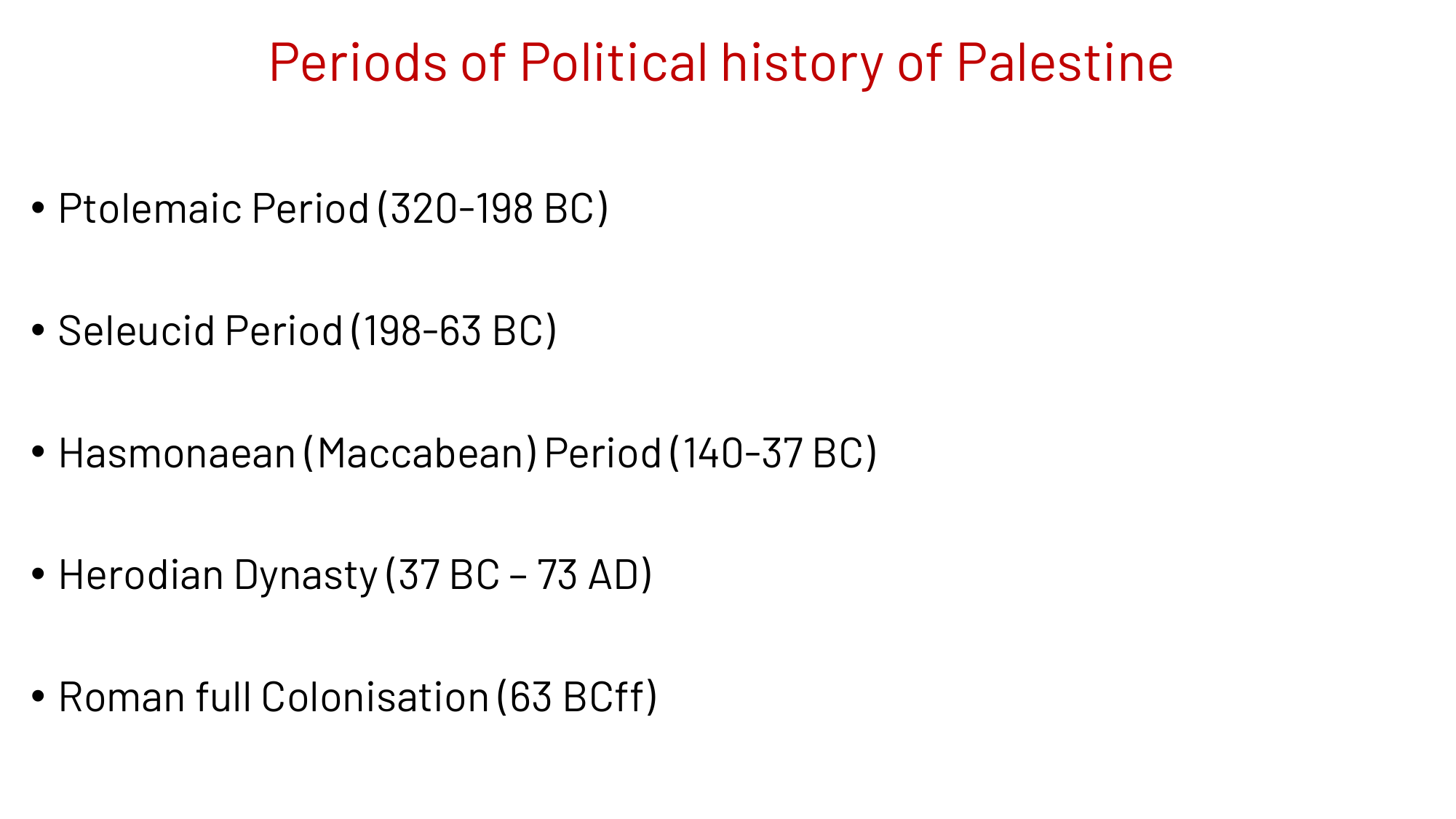

# Periods of Political history of Palestine
Ptolemaic Period (320-198 BC)

Seleucid Period (198-63 BC)

Hasmonaean (Maccabean) Period (140-37 BC)

Herodian Dynasty (37 BC – 73 AD)

Roman full Colonisation (63 BCff)